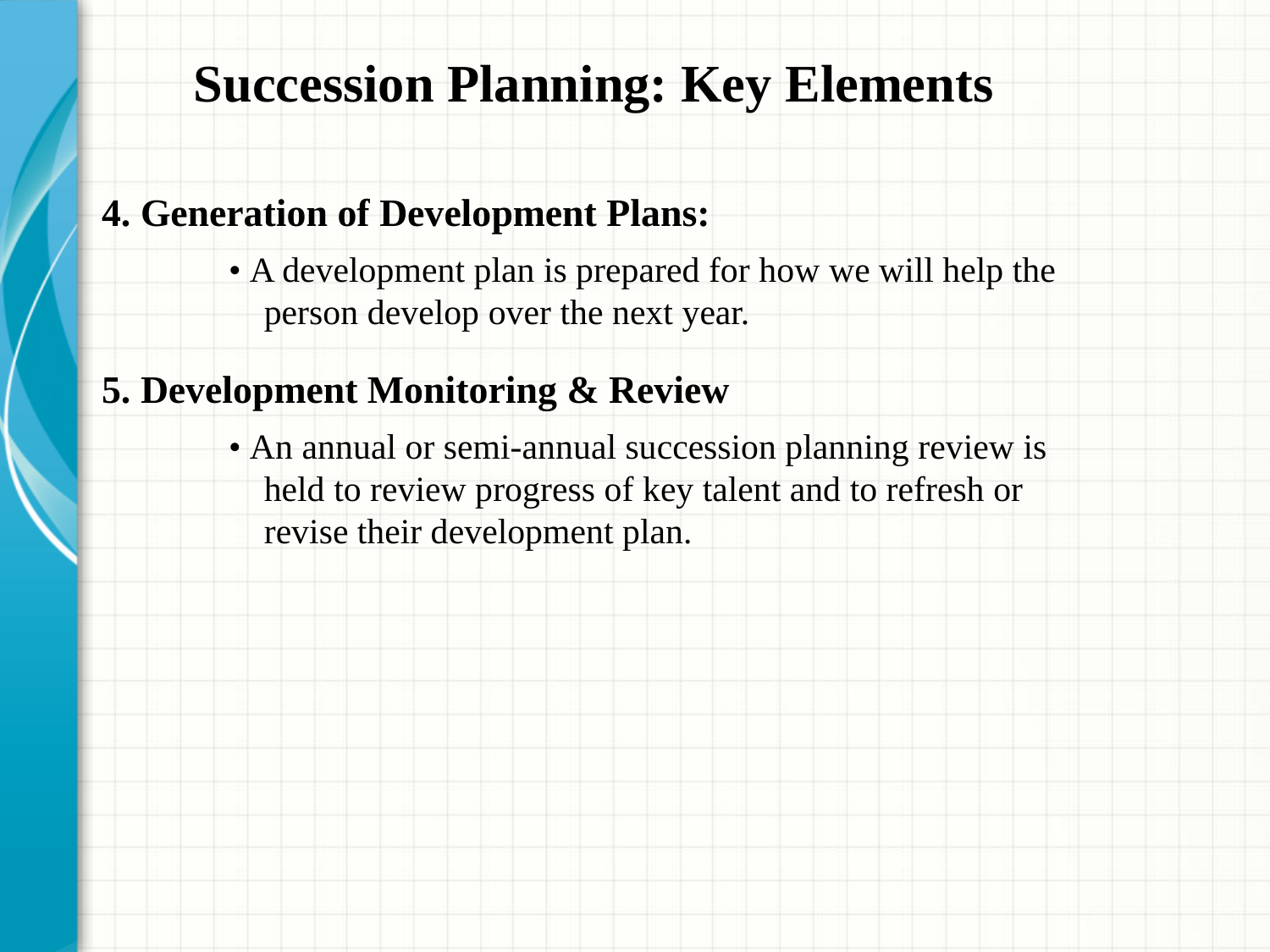

Succession Planning: Key Elements
4. Generation of Development Plans:
	• A development plan is prepared for how we will help the
	    person develop over the next year.
5. Development Monitoring & Review
	• An annual or semi-annual succession planning review is
	    held to review progress of key talent and to refresh or
	    revise their development plan.